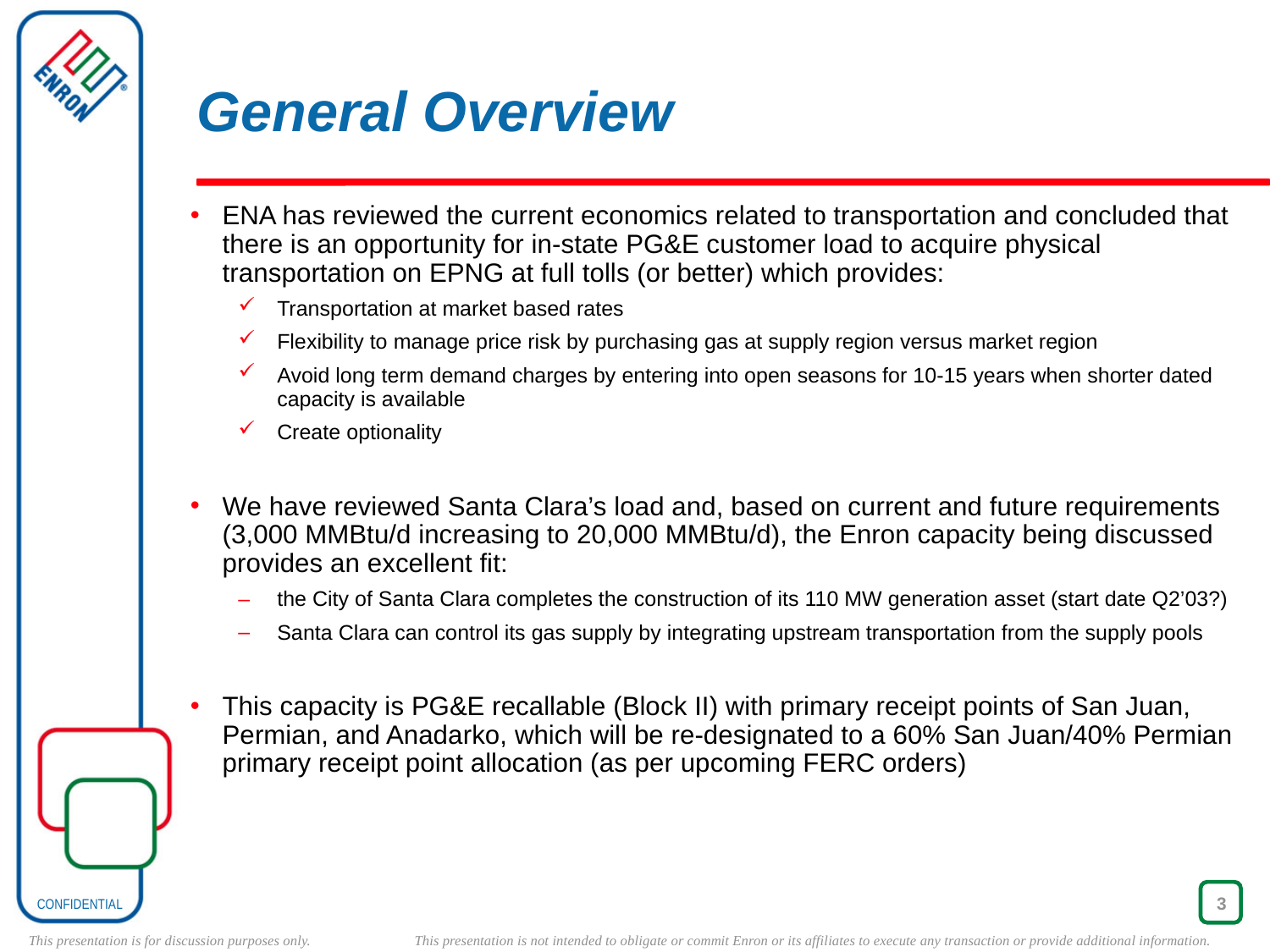

# General Overview
ENA has reviewed the current economics related to transportation and concluded that there is an opportunity for in-state PG&E customer load to acquire physical transportation on EPNG at full tolls (or better) which provides:
Transportation at market based rates
Flexibility to manage price risk by purchasing gas at supply region versus market region
Avoid long term demand charges by entering into open seasons for 10-15 years when shorter dated capacity is available
Create optionality

We have reviewed Santa Clara’s load and, based on current and future requirements (3,000 MMBtu/d increasing to 20,000 MMBtu/d), the Enron capacity being discussed provides an excellent fit:
the City of Santa Clara completes the construction of its 110 MW generation asset (start date Q2’03?)
Santa Clara can control its gas supply by integrating upstream transportation from the supply pools

This capacity is PG&E recallable (Block II) with primary receipt points of San Juan, Permian, and Anadarko, which will be re-designated to a 60% San Juan/40% Permian primary receipt point allocation (as per upcoming FERC orders)
3